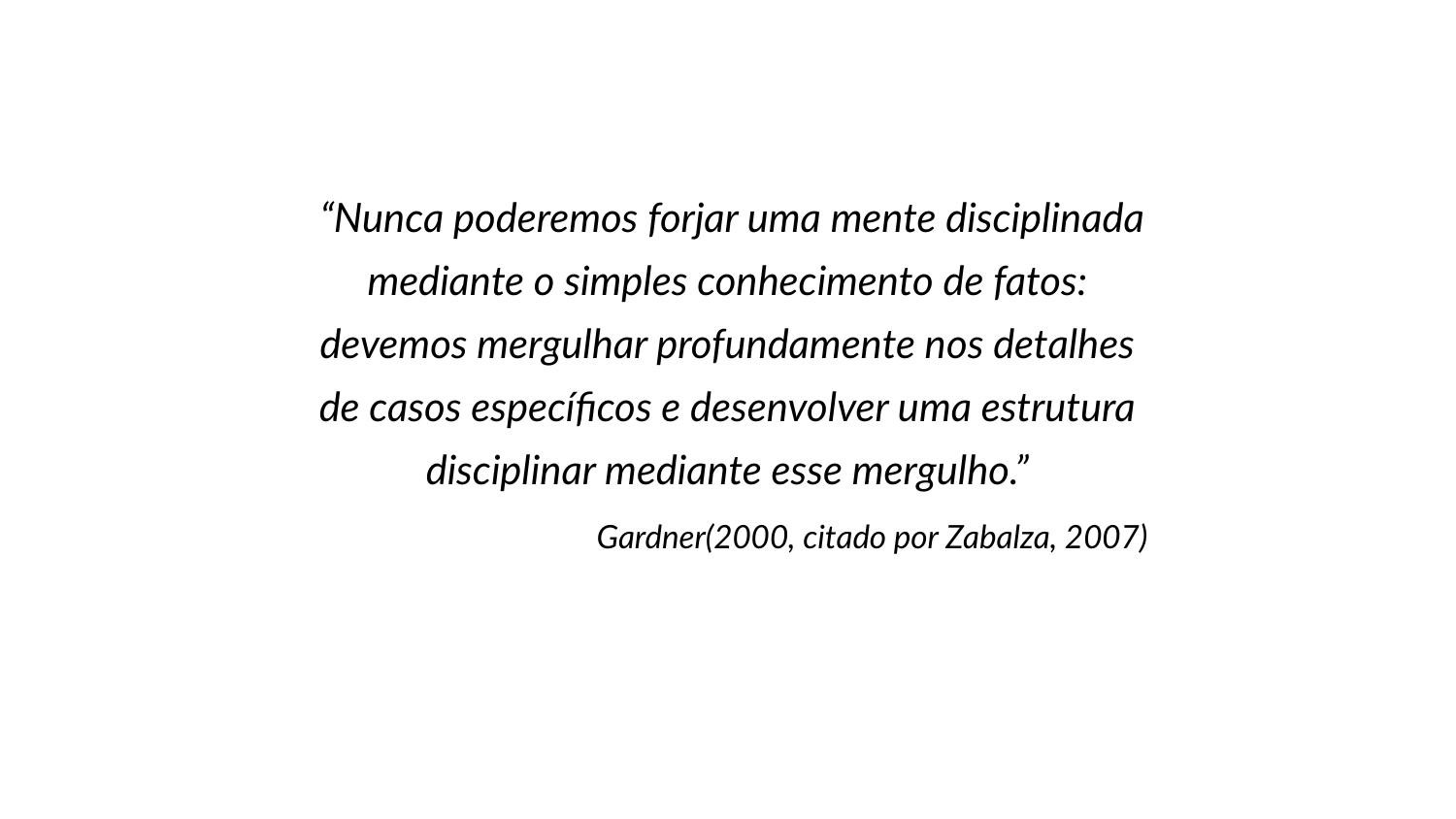

“Nunca poderemos forjar uma mente disciplinada mediante o simples conhecimento de fatos: devemos mergulhar profundamente nos detalhes de casos específicos e desenvolver uma estrutura disciplinar mediante esse mergulho.”
Gardner(2000, citado por Zabalza, 2007)